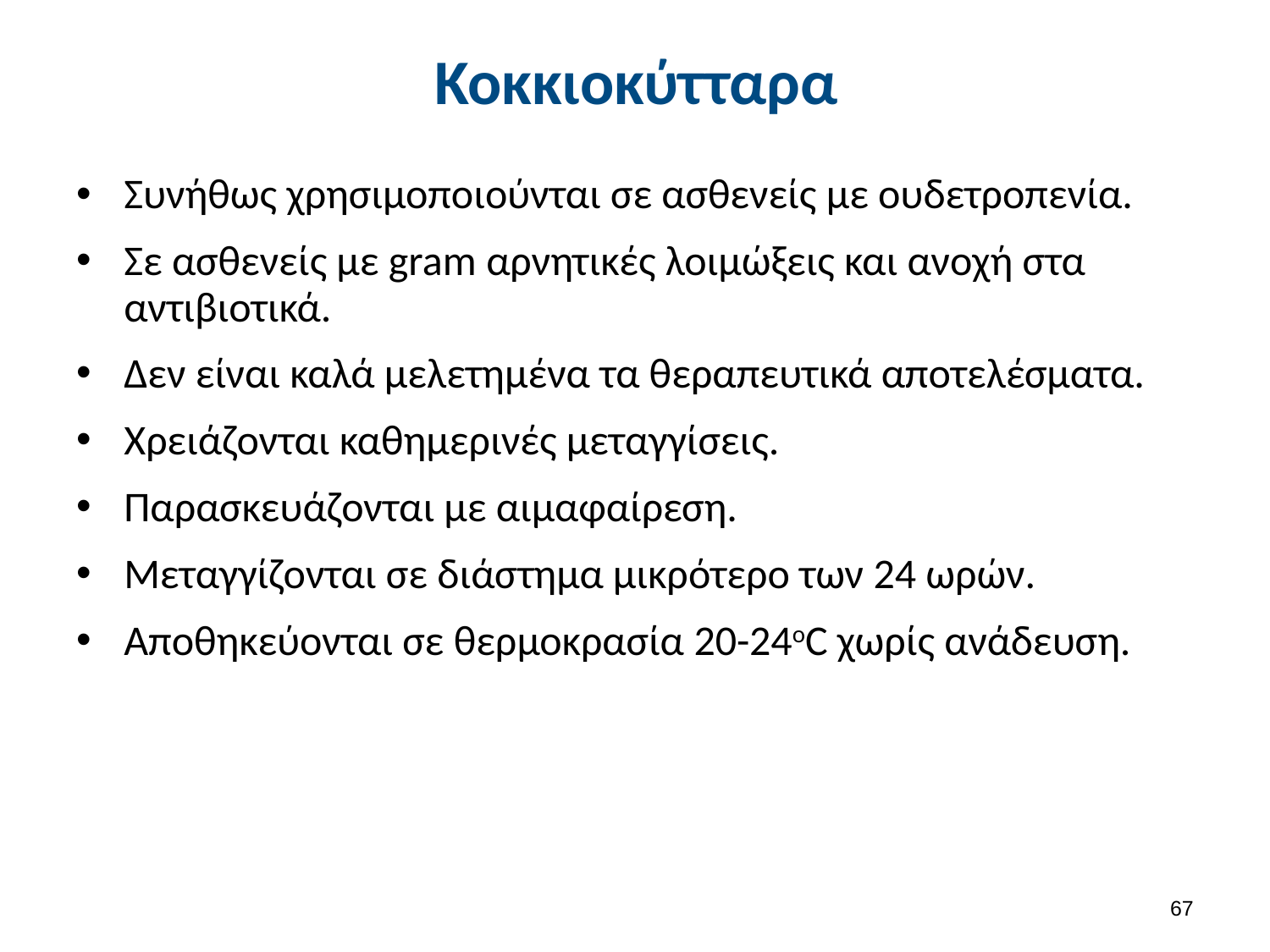

# Κοκκιοκύτταρα
Συνήθως χρησιμοποιούνται σε ασθενείς με ουδετροπενία.
Σε ασθενείς με gram αρνητικές λοιμώξεις και ανοχή στα αντιβιοτικά.
Δεν είναι καλά μελετημένα τα θεραπευτικά αποτελέσματα.
Χρειάζονται καθημερινές μεταγγίσεις.
Παρασκευάζονται με αιμαφαίρεση.
Μεταγγίζονται σε διάστημα μικρότερο των 24 ωρών.
Αποθηκεύονται σε θερμοκρασία 20-24οC χωρίς ανάδευση.
67